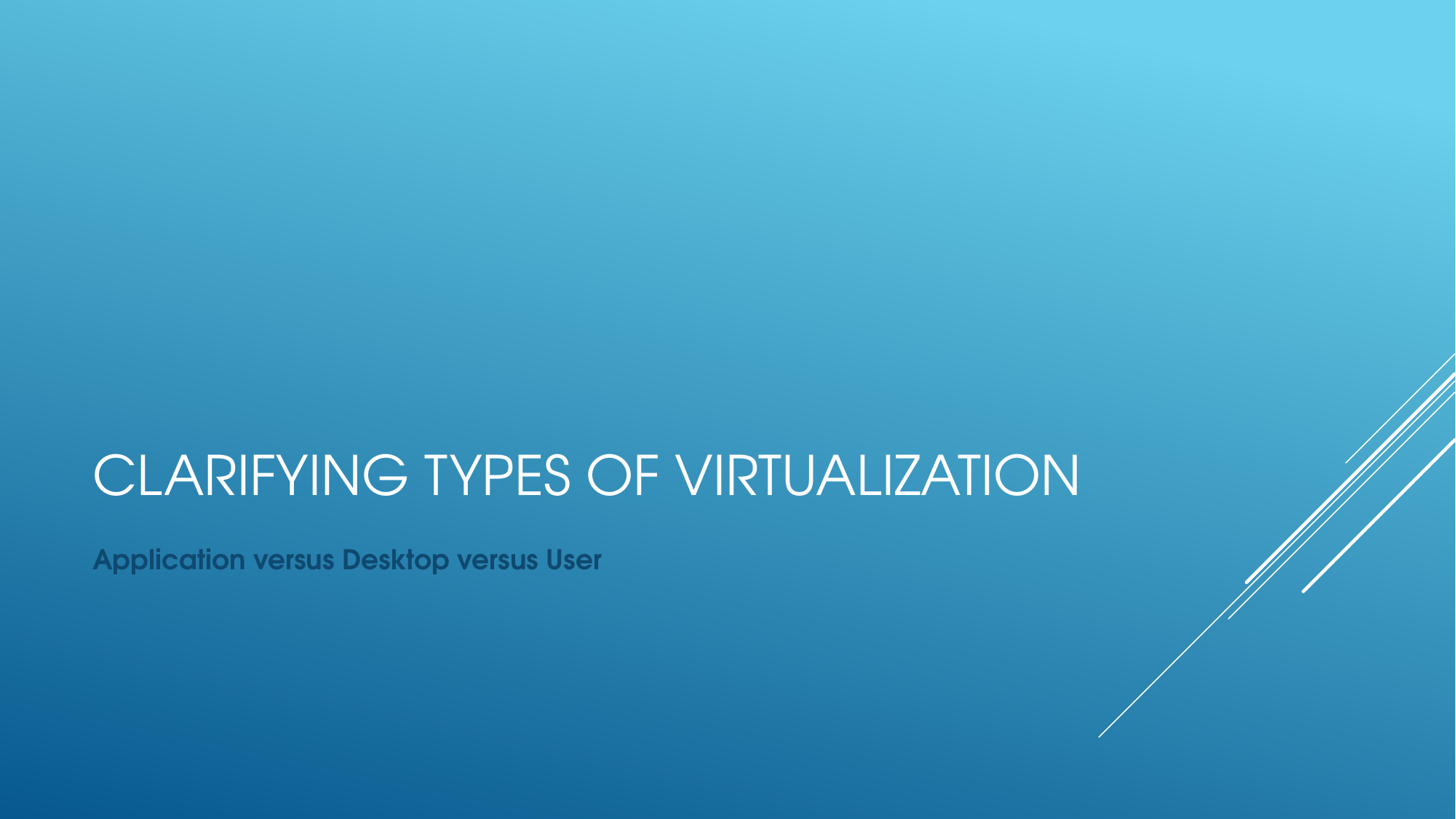

# Clarifying Types of Virtualization
Application versus Desktop versus User